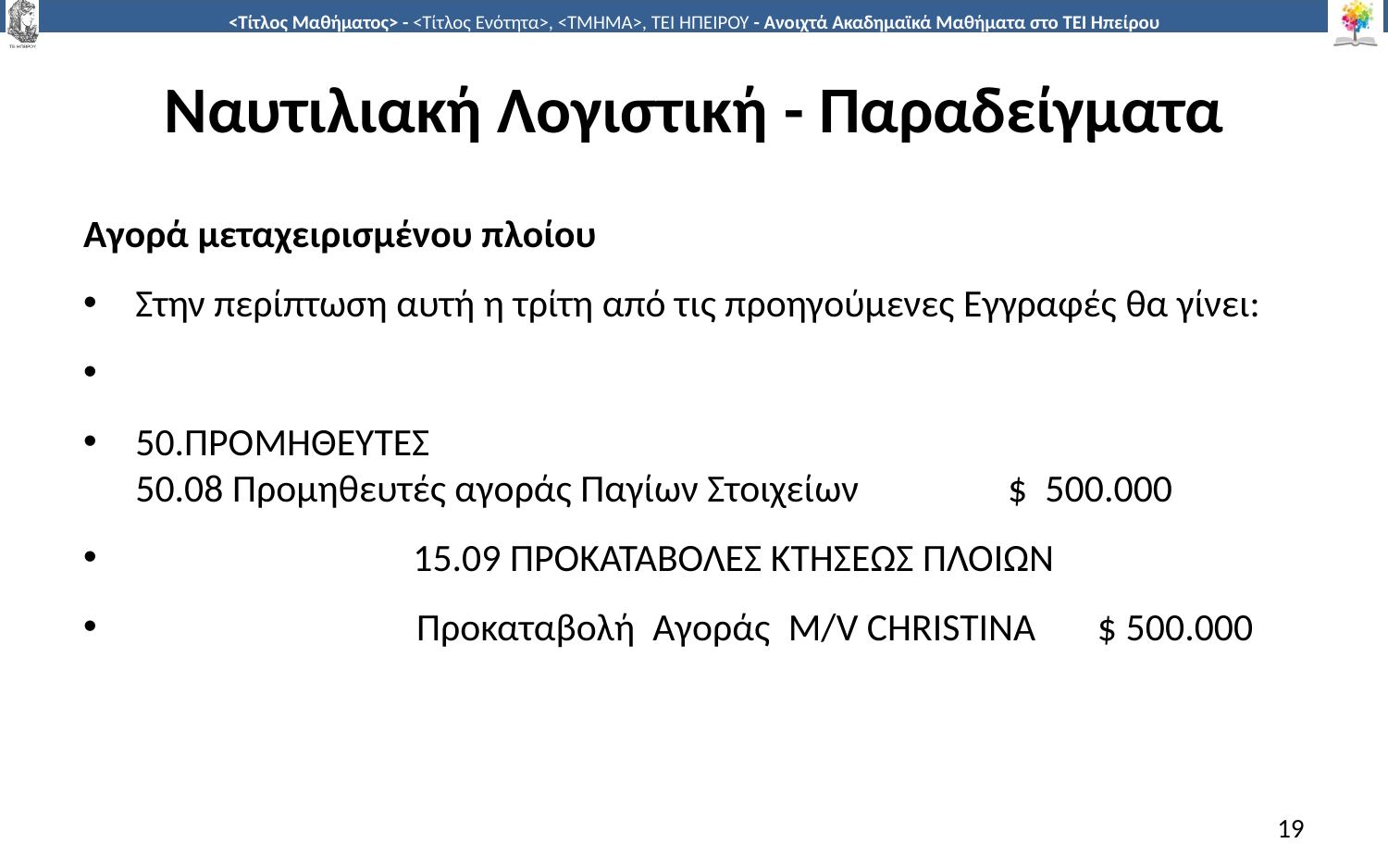

# Ναυτιλιακή Λογιστική - Παραδείγματα
Αγορά μεταχειρισμένου πλοίου
Στην περίπτωση αυτή η τρίτη από τις προηγούμενες Εγγραφές θα γίνει:

50.ΠΡΟΜΗΘΕΥΤΕΣ
50.08 Προμηθευτές αγοράς Παγίων Στοιχείων                 $  500.000
 	 	15.09 ΠΡΟΚΑΤΑΒΟΛΕΣ ΚΤΗΣΕΩΣ ΠΛΟΙΩΝ
                                Προκαταβολή  Αγοράς  M/V CHRISTINA       $ 500.000

19